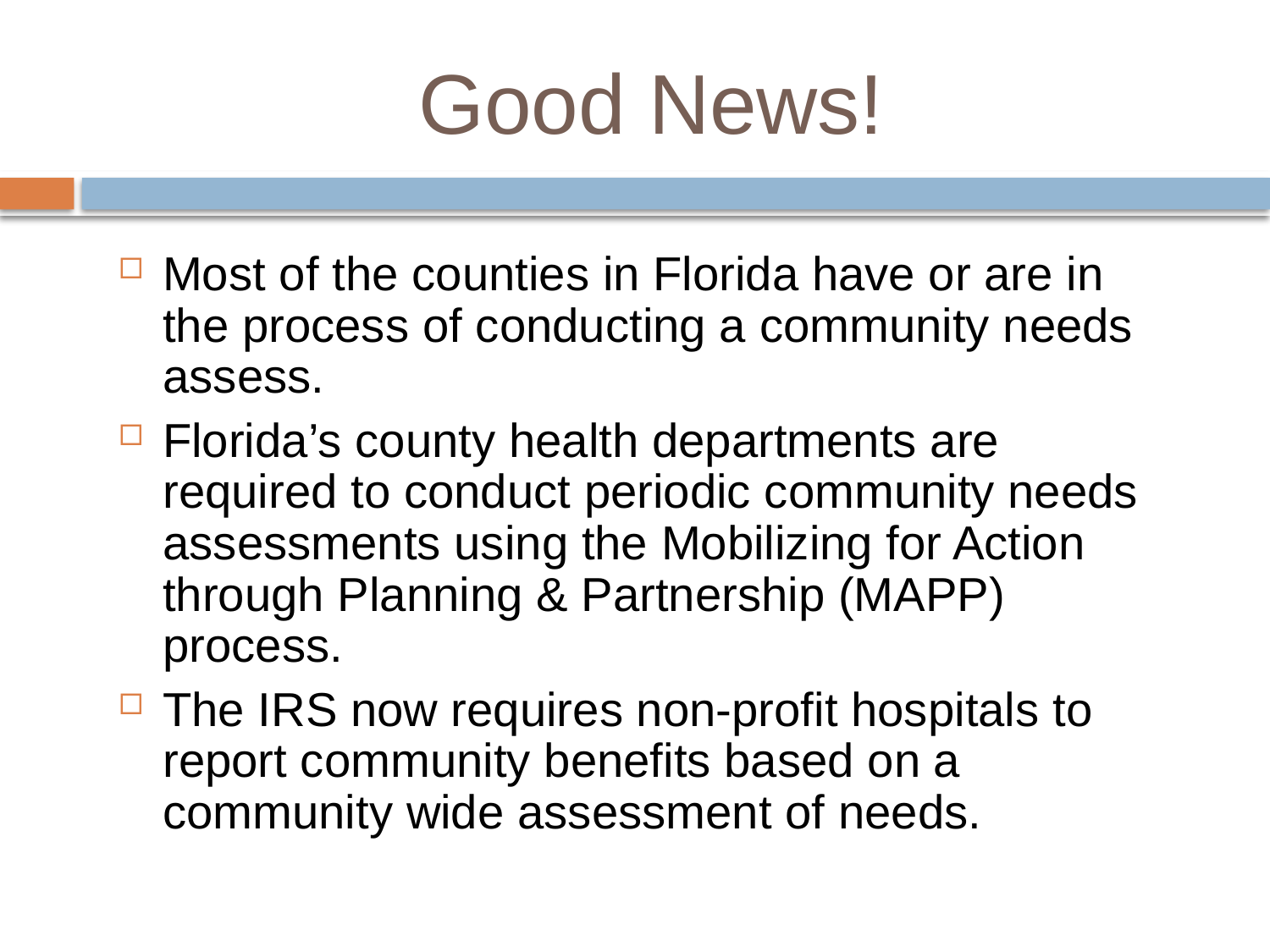

# Good News!
Most of the counties in Florida have or are in the process of conducting a community needs assess.
Florida’s county health departments are required to conduct periodic community needs assessments using the Mobilizing for Action through Planning & Partnership (MAPP) process.
The IRS now requires non-profit hospitals to report community benefits based on a community wide assessment of needs.